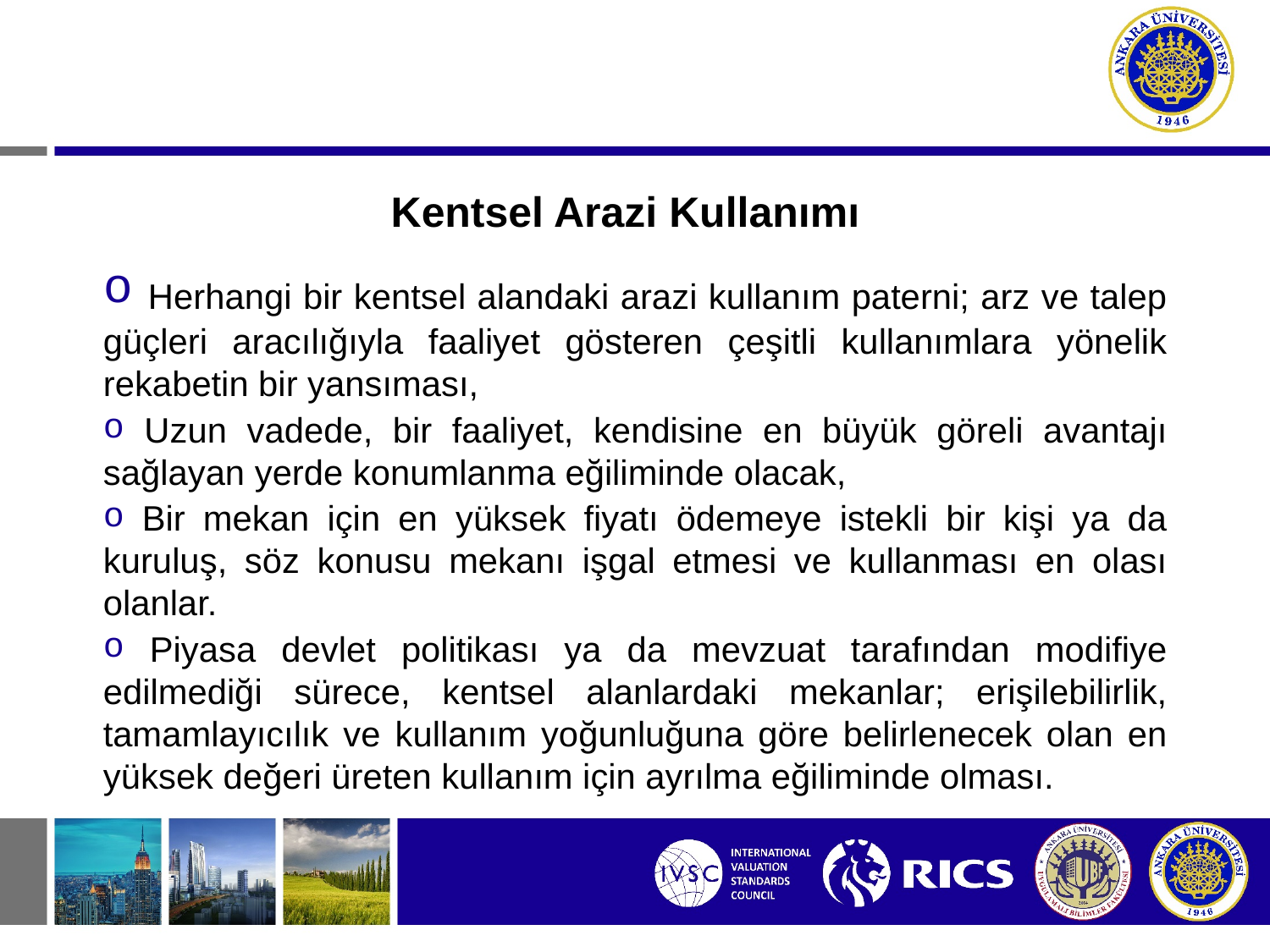

# Kentsel Arazi Kullanımı
 Herhangi bir kentsel alandaki arazi kullanım paterni; arz ve talep güçleri aracılığıyla faaliyet gösteren çeşitli kullanımlara yönelik rekabetin bir yansıması,
 Uzun vadede, bir faaliyet, kendisine en büyük göreli avantajı sağlayan yerde konumlanma eğiliminde olacak,
 Bir mekan için en yüksek fiyatı ödemeye istekli bir kişi ya da kuruluş, söz konusu mekanı işgal etmesi ve kullanması en olası olanlar.
 Piyasa devlet politikası ya da mevzuat tarafından modifiye edilmediği sürece, kentsel alanlardaki mekanlar; erişilebilirlik, tamamlayıcılık ve kullanım yoğunluğuna göre belirlenecek olan en yüksek değeri üreten kullanım için ayrılma eğiliminde olması.